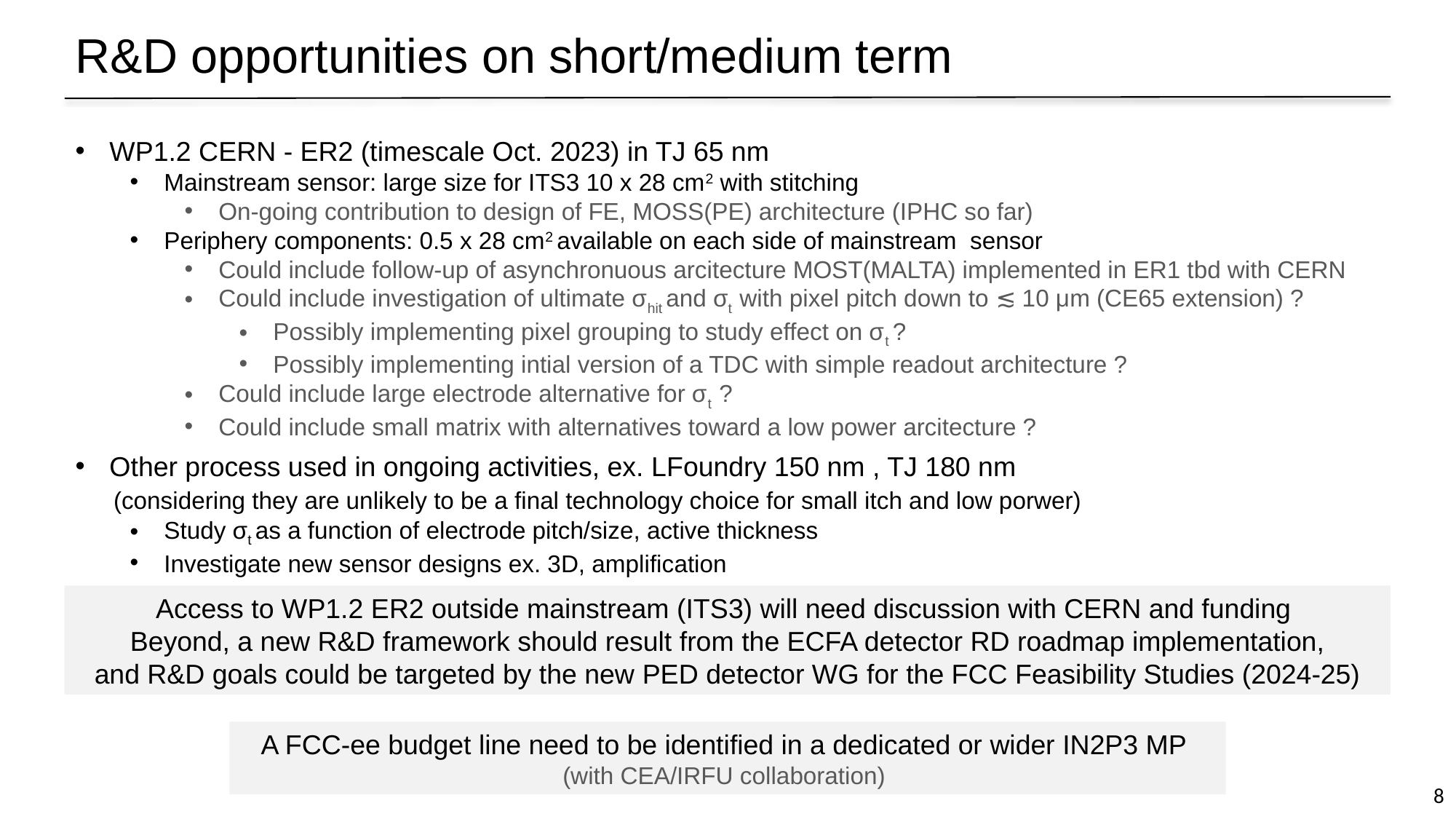

R&D opportunities on short/medium term

WP1.2 CERN - ER2 (timescale Oct. 2023) in TJ 65 nm
Mainstream sensor: large size for ITS3 10 x 28 cm2 with stitching
On-going contribution to design of FE, MOSS(PE) architecture (IPHC so far)
Periphery components: 0.5 x 28 cm2 available on each side of mainstream  sensor
Could include follow-up of asynchronuous arcitecture MOST(MALTA) implemented in ER1 tbd with CERN
Could include investigation of ultimate σhit and σt  with pixel pitch down to ≲ 10 μm (CE65 extension) ?
Possibly implementing pixel grouping to study effect on σt ?
Possibly implementing intial version of a TDC with simple readout architecture ?
Could include large electrode alternative for σt  ?
Could include small matrix with alternatives toward a low power arcitecture ?
Other process used in ongoing activities, ex. LFoundry 150 nm , TJ 180 nm
     (considering they are unlikely to be a final technology choice for small itch and low porwer)
Study σt as a function of electrode pitch/size, active thickness
Investigate new sensor designs ex. 3D, amplification
Access to WP1.2 ER2 outside mainstream (ITS3) will need discussion with CERN and funding
Beyond, a new R&D framework should result from the ECFA detector RD roadmap implementation,
and R&D goals could be targeted by the new PED detector WG for the FCC Feasibility Studies (2024-25)
A FCC-ee budget line need to be identified in a dedicated or wider IN2P3 MP
(with CEA/IRFU collaboration)
8